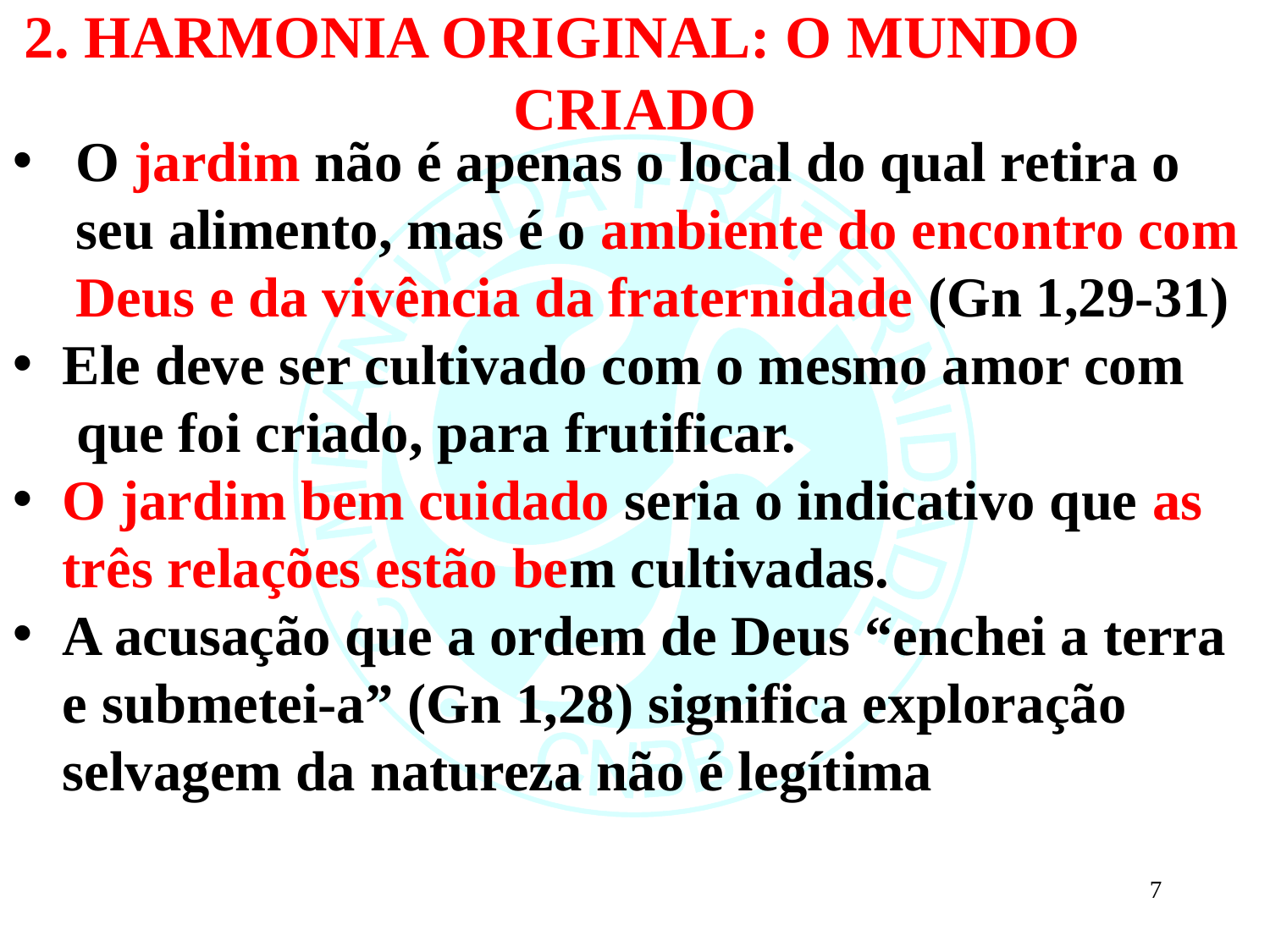

2. HARMONIA ORIGINAL: O MUNDO            CRIADO
O jardim não é apenas o local do qual retira o seu alimento, mas é o ambiente do encontro com Deus e da vivência da fraternidade (Gn 1,29-31)
Ele deve ser cultivado com o mesmo amor com       que foi criado, para frutificar.
O jardim bem cuidado seria o indicativo que as três relações estão bem cultivadas.
A acusação que a ordem de Deus “enchei a terra e submetei-a” (Gn 1,28) significa exploração selvagem da natureza não é legítima

7